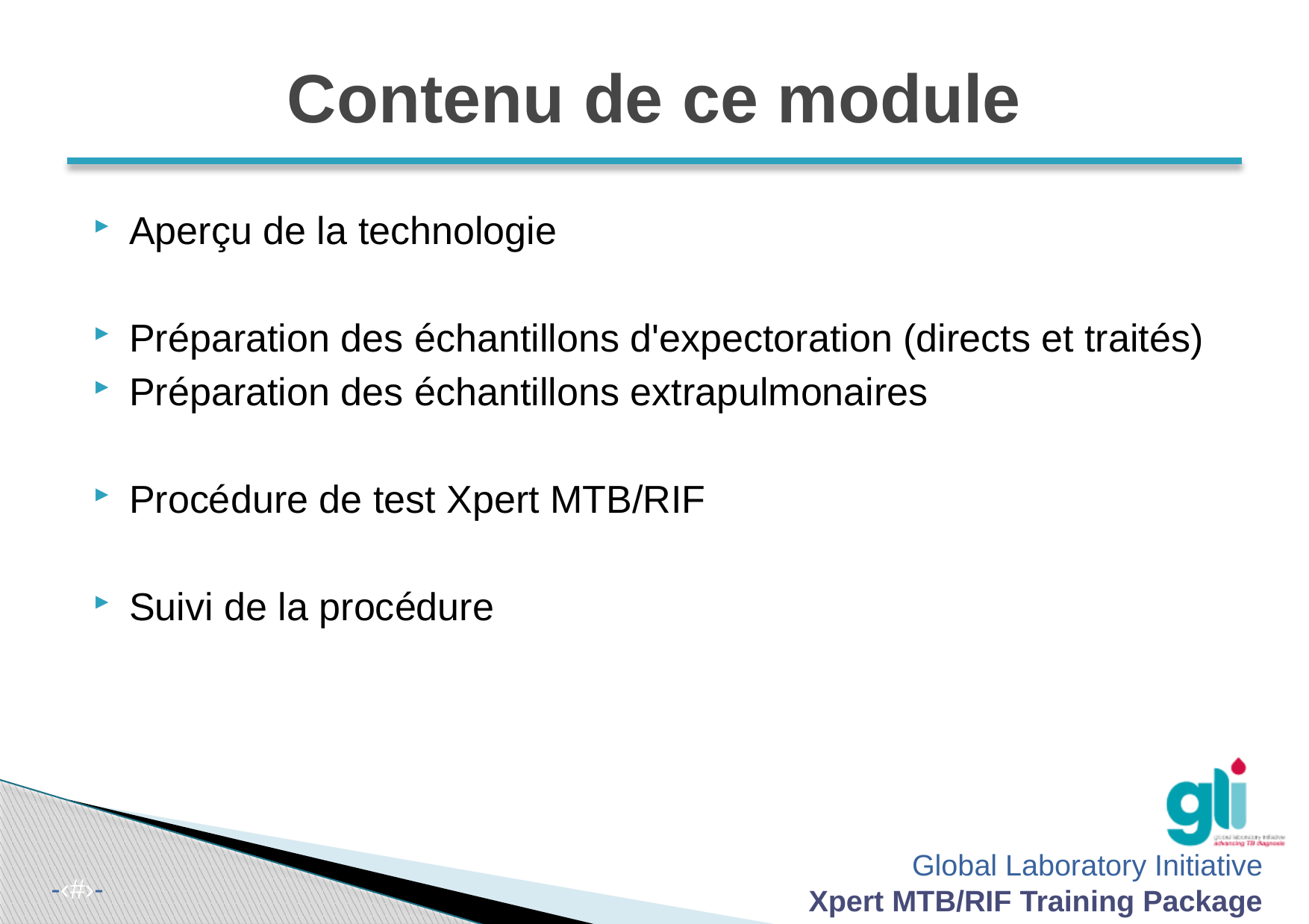

# Contenu de ce module
Aperçu de la technologie

Préparation des échantillons d'expectoration (directs et traités)
Préparation des échantillons extrapulmonaires

Procédure de test Xpert MTB/RIF

Suivi de la procédure